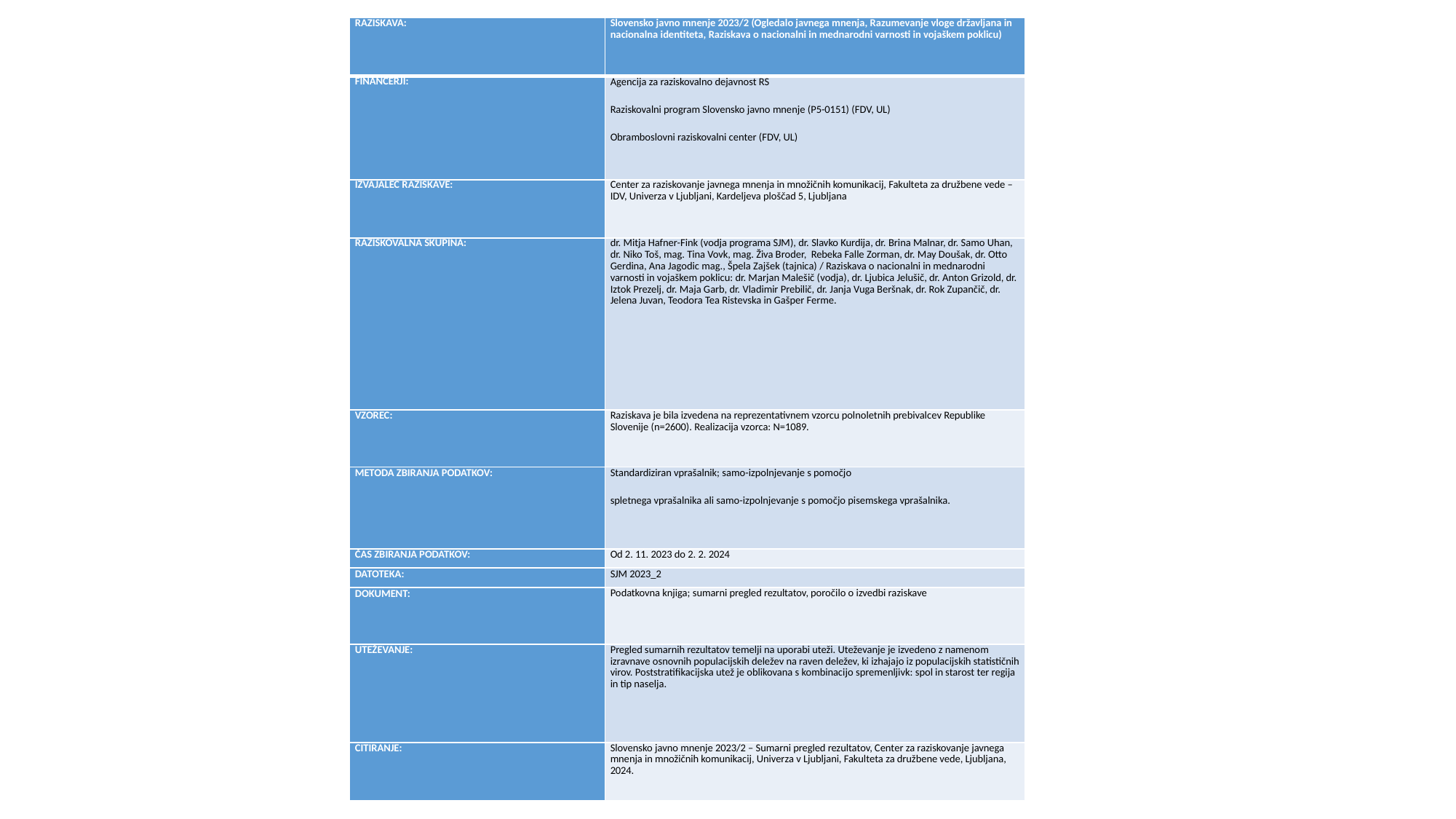

| RAZISKAVA: | Slovensko javno mnenje 2023/2 (Ogledalo javnega mnenja, Razumevanje vloge državljana in nacionalna identiteta, Raziskava o nacionalni in mednarodni varnosti in vojaškem poklicu) |
| --- | --- |
| FINANCERJI: | Agencija za raziskovalno dejavnost RS Raziskovalni program Slovensko javno mnenje (P5-0151) (FDV, UL) Obramboslovni raziskovalni center (FDV, UL) |
| IZVAJALEC RAZISKAVE: | Center za raziskovanje javnega mnenja in množičnih komunikacij, Fakulteta za družbene vede – IDV, Univerza v Ljubljani, Kardeljeva ploščad 5, Ljubljana |
| RAZISKOVALNA SKUPINA: | dr. Mitja Hafner-Fink (vodja programa SJM), dr. Slavko Kurdija, dr. Brina Malnar, dr. Samo Uhan, dr. Niko Toš, mag. Tina Vovk, mag. Živa Broder, Rebeka Falle Zorman, dr. May Doušak, dr. Otto Gerdina, Ana Jagodic mag., Špela Zajšek (tajnica) / Raziskava o nacionalni in mednarodni varnosti in vojaškem poklicu: dr. Marjan Malešič (vodja), dr. Ljubica Jelušič, dr. Anton Grizold, dr. Iztok Prezelj, dr. Maja Garb, dr. Vladimir Prebilič, dr. Janja Vuga Beršnak, dr. Rok Zupančič, dr. Jelena Juvan, Teodora Tea Ristevska in Gašper Ferme. |
| VZOREC: | Raziskava je bila izvedena na reprezentativnem vzorcu polnoletnih prebivalcev Republike Slovenije (n=2600). Realizacija vzorca: N=1089. |
| METODA ZBIRANJA PODATKOV: | Standardiziran vprašalnik; samo-izpolnjevanje s pomočjo spletnega vprašalnika ali samo-izpolnjevanje s pomočjo pisemskega vprašalnika. |
| ČAS ZBIRANJA PODATKOV: | Od 2. 11. 2023 do 2. 2. 2024 |
| DATOTEKA: | SJM 2023\_2 |
| DOKUMENT: | Podatkovna knjiga; sumarni pregled rezultatov, poročilo o izvedbi raziskave |
| UTEŽEVANJE: | Pregled sumarnih rezultatov temelji na uporabi uteži. Uteževanje je izvedeno z namenom izravnave osnovnih populacijskih deležev na raven deležev, ki izhajajo iz populacijskih statističnih virov. Poststratifikacijska utež je oblikovana s kombinacijo spremenljivk: spol in starost ter regija in tip naselja. |
| CITIRANJE: | Slovensko javno mnenje 2023/2 – Sumarni pregled rezultatov, Center za raziskovanje javnega mnenja in množičnih komunikacij, Univerza v Ljubljani, Fakulteta za družbene vede, Ljubljana, 2024. |